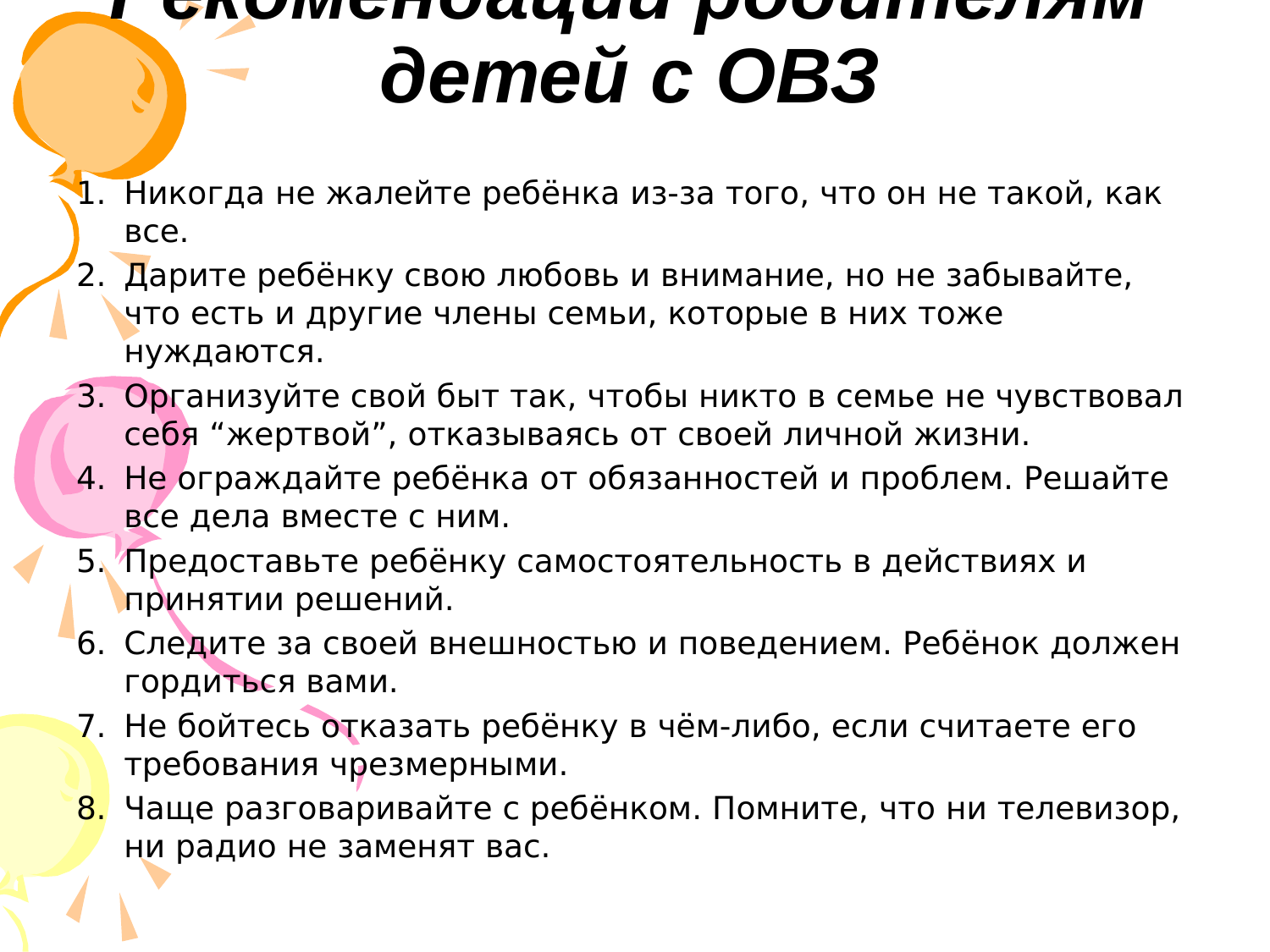

# Рекомендации родителям детей с ОВЗ
Никогда не жалейте ребёнка из-за того, что он не такой, как все.
Дарите ребёнку свою любовь и внимание, но не забывайте, что есть и другие члены семьи, которые в них тоже нуждаются.
Организуйте свой быт так, чтобы никто в семье не чувствовал себя “жертвой”, отказываясь от своей личной жизни.
Не ограждайте ребёнка от обязанностей и проблем. Решайте все дела вместе с ним.
Предоставьте ребёнку самостоятельность в действиях и принятии решений.
Следите за своей внешностью и поведением. Ребёнок должен гордиться вами.
Не бойтесь отказать ребёнку в чём-либо, если считаете его требования чрезмерными.
Чаще разговаривайте с ребёнком. Помните, что ни телевизор, ни радио не заменят вас.